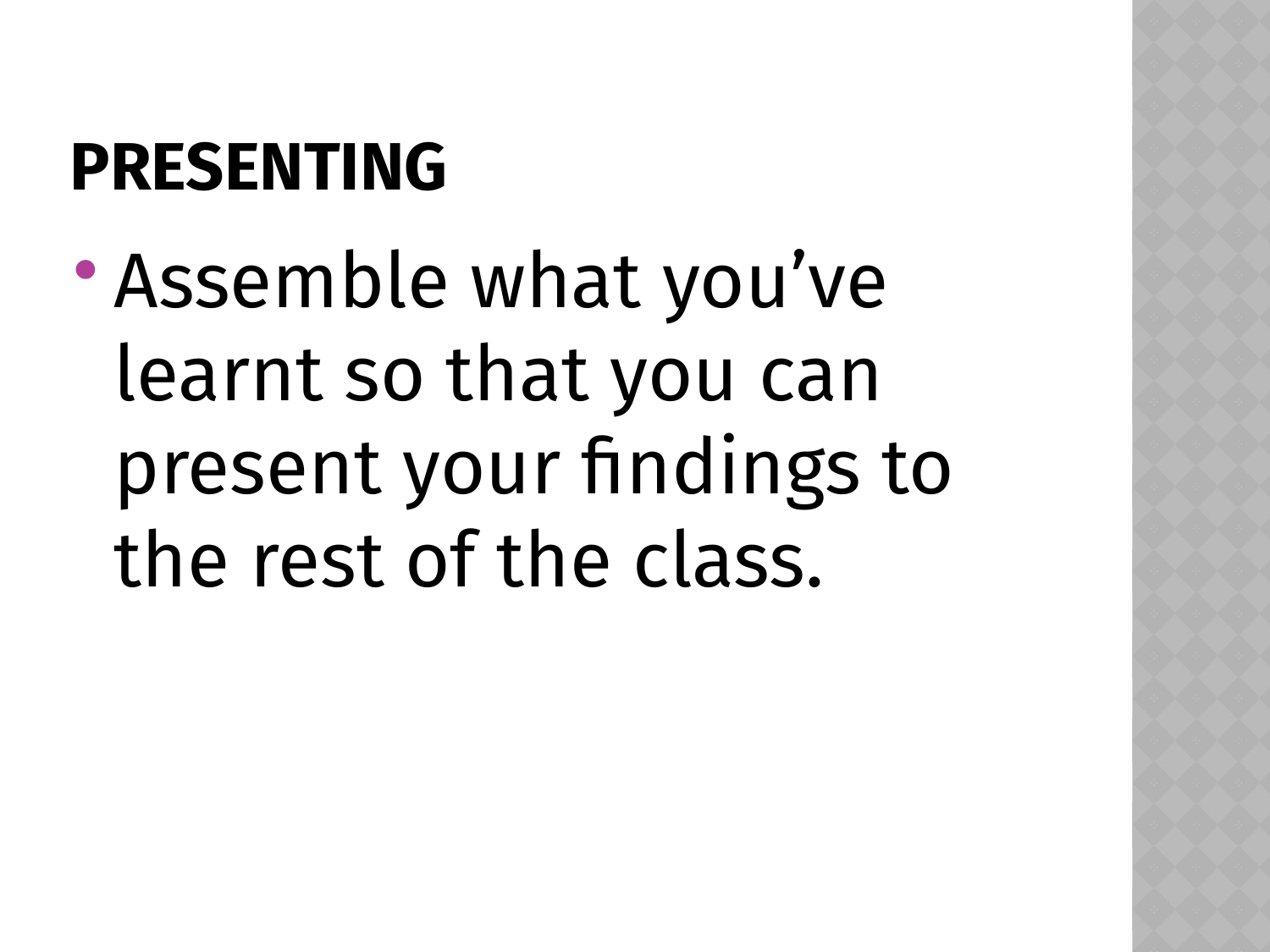

# Presenting
Assemble what you’ve learnt so that you can present your findings to the rest of the class.